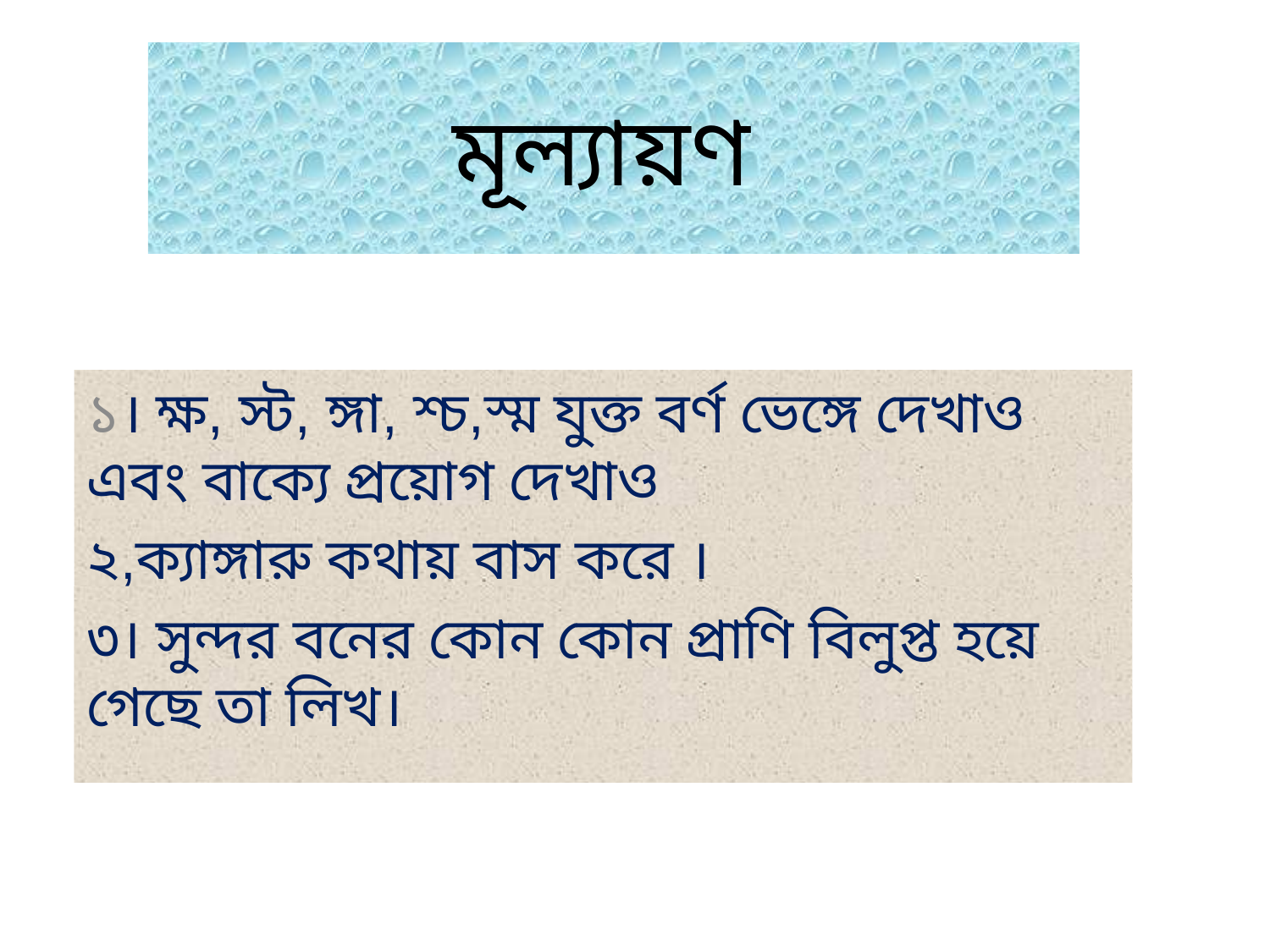

# মূল্যায়ণ
১। ক্ষ, স্ট, ঙ্গা, শ্চ,স্ম যুক্ত বর্ণ ভেঙ্গে দেখাও এবং বাক্যে প্রয়োগ দেখাও
২,ক্যাঙ্গারু কথায় বাস করে ।
৩। সুন্দর বনের কোন কোন প্রাণি বিলুপ্ত হয়ে গেছে তা লিখ।